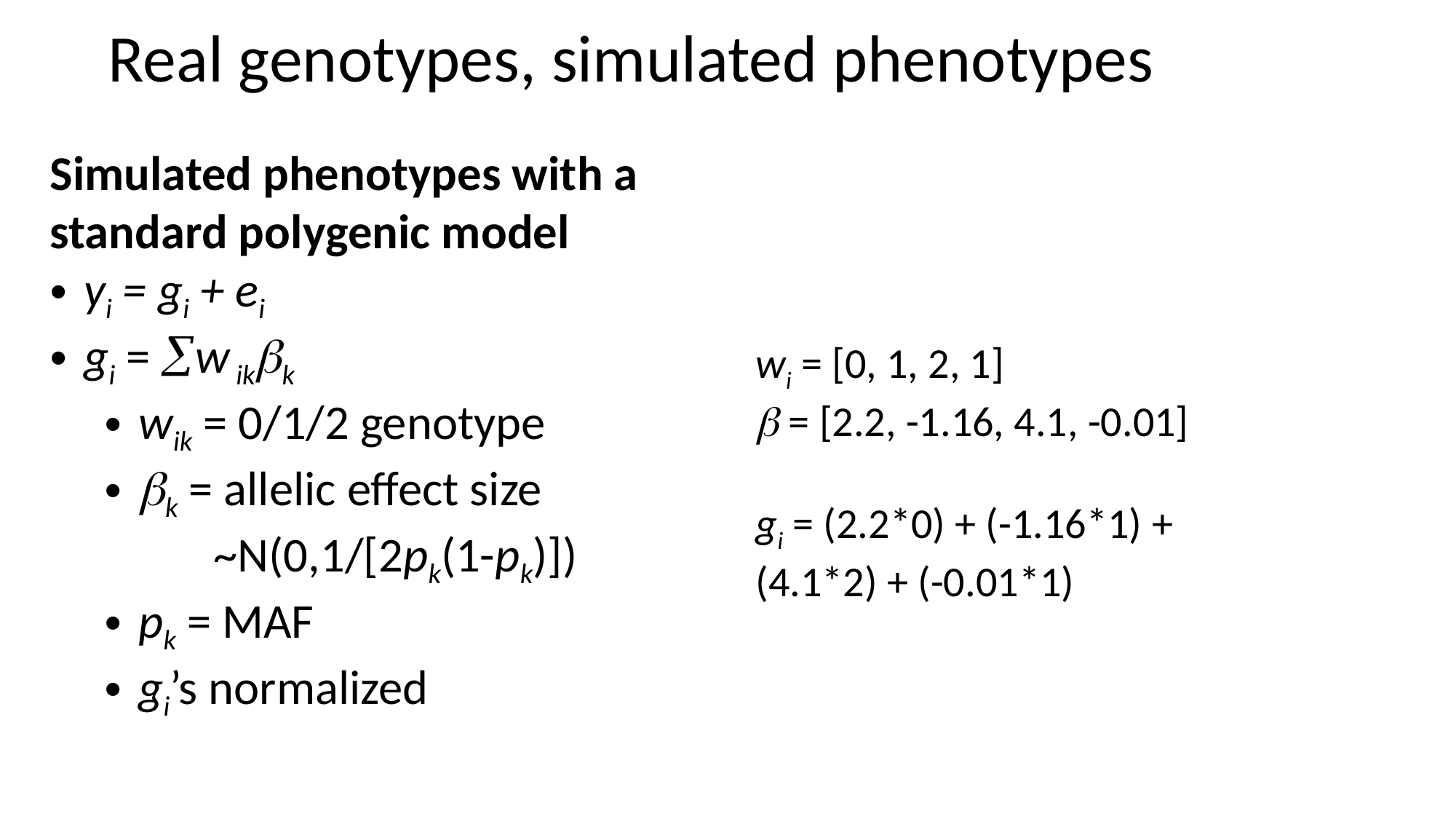

# Real genotypes, simulated phenotypes
Simulated phenotypes with a standard polygenic model
yi = gi + ei
gi = ∑w ikβk
wik = 0/1/2 genotype
βk = allelic effect size
	~N(0,1/[2pk(1-pk)])
pk = MAF
gi’s normalized
wi = [0, 1, 2, 1]
β = [2.2, -1.16, 4.1, -0.01]

gi = (2.2*0) + (-1.16*1) + (4.1*2) + (-0.01*1)